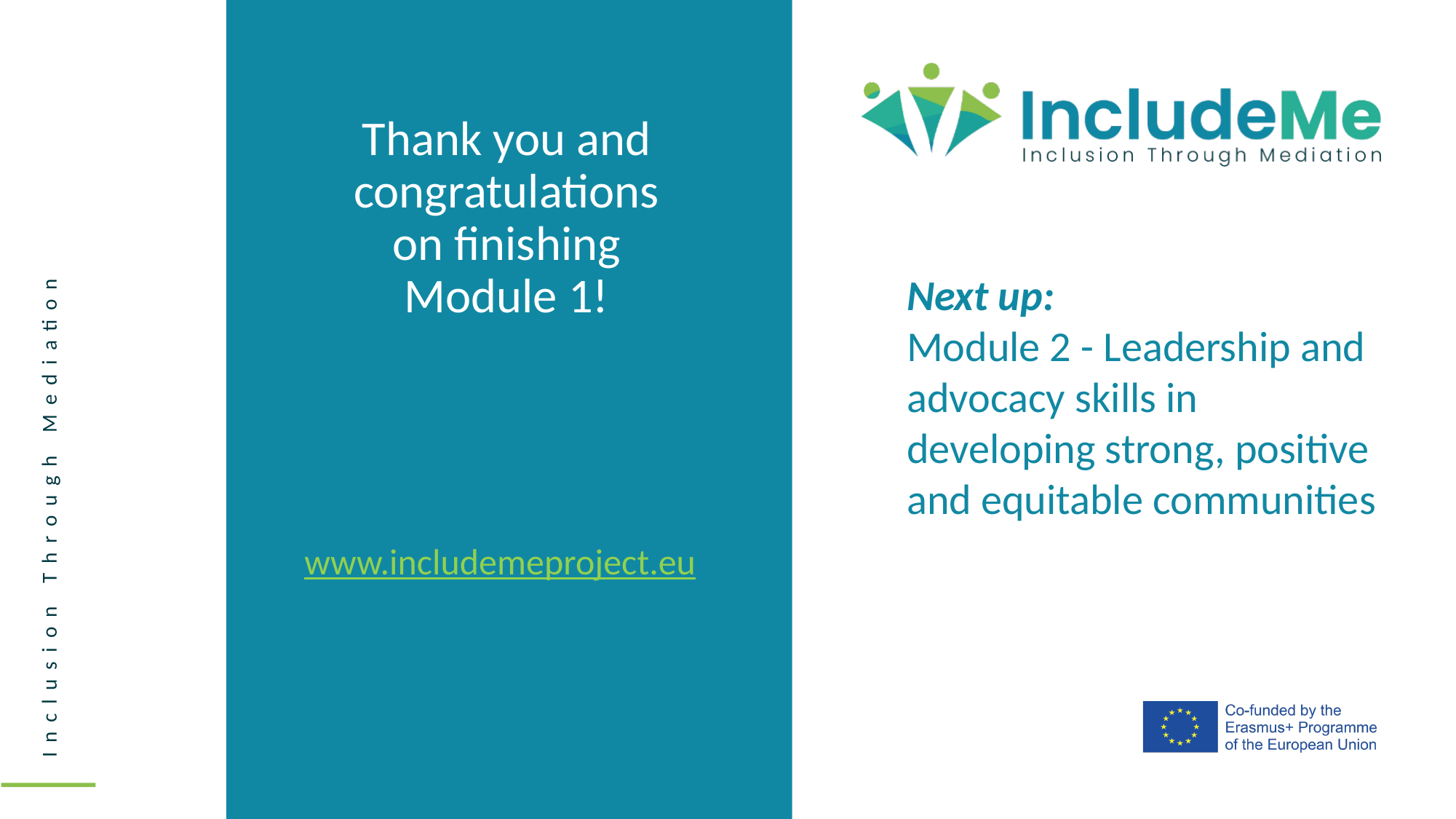

Thank you and congratulations on finishing Module 1!

Next up:
Module 2 - Leadership and advocacy skills in developing strong, positive and equitable communities

www.includemeproject.eu